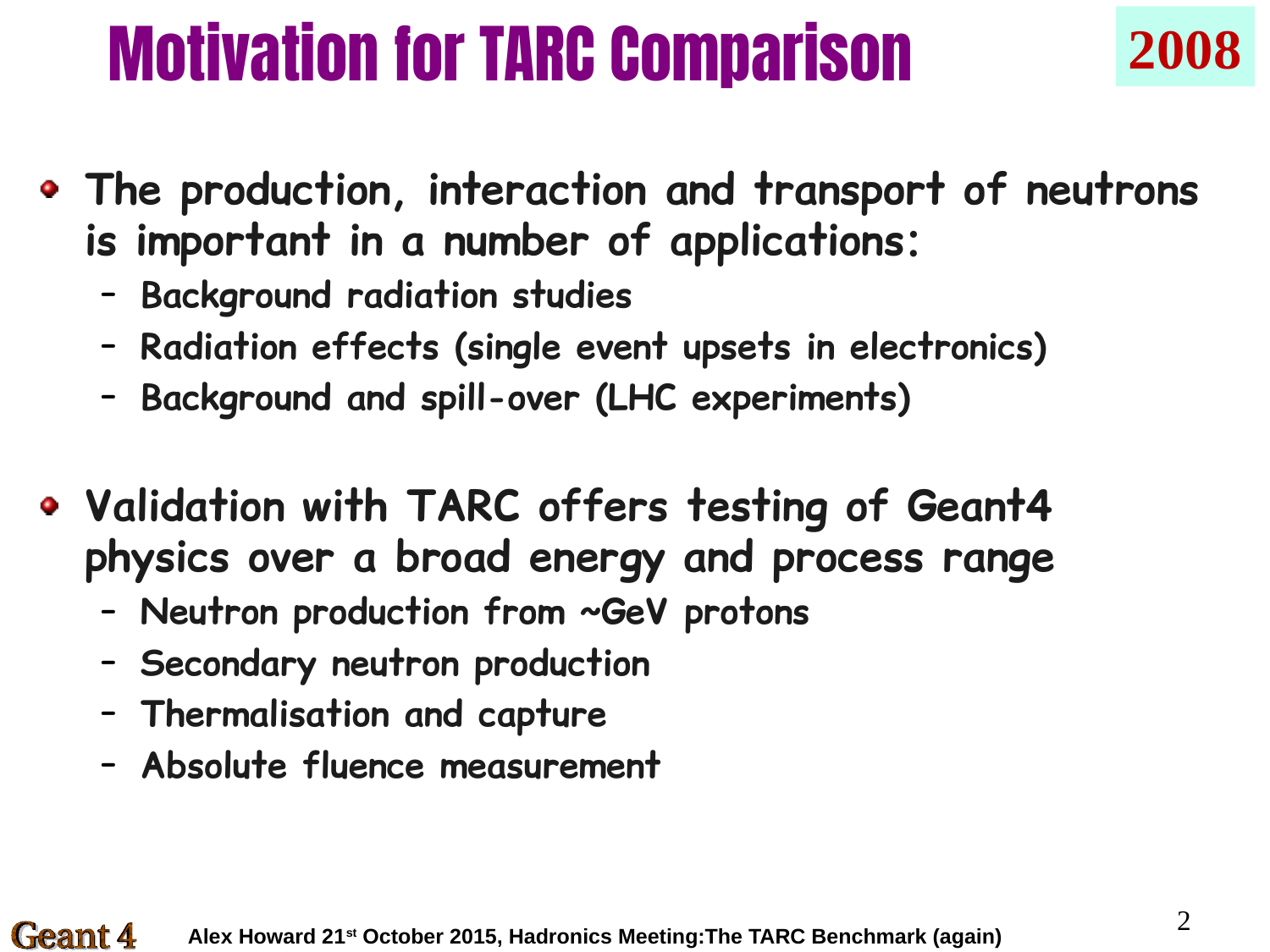

2008
# Motivation for TARC Comparison
The production, interaction and transport of neutrons is important in a number of applications:
Background radiation studies
Radiation effects (single event upsets in electronics)‏
Background and spill-over (LHC experiments)‏

Validation with TARC offers testing of Geant4 physics over a broad energy and process range
Neutron production from ~GeV protons
Secondary neutron production
Thermalisation and capture
Absolute fluence measurement